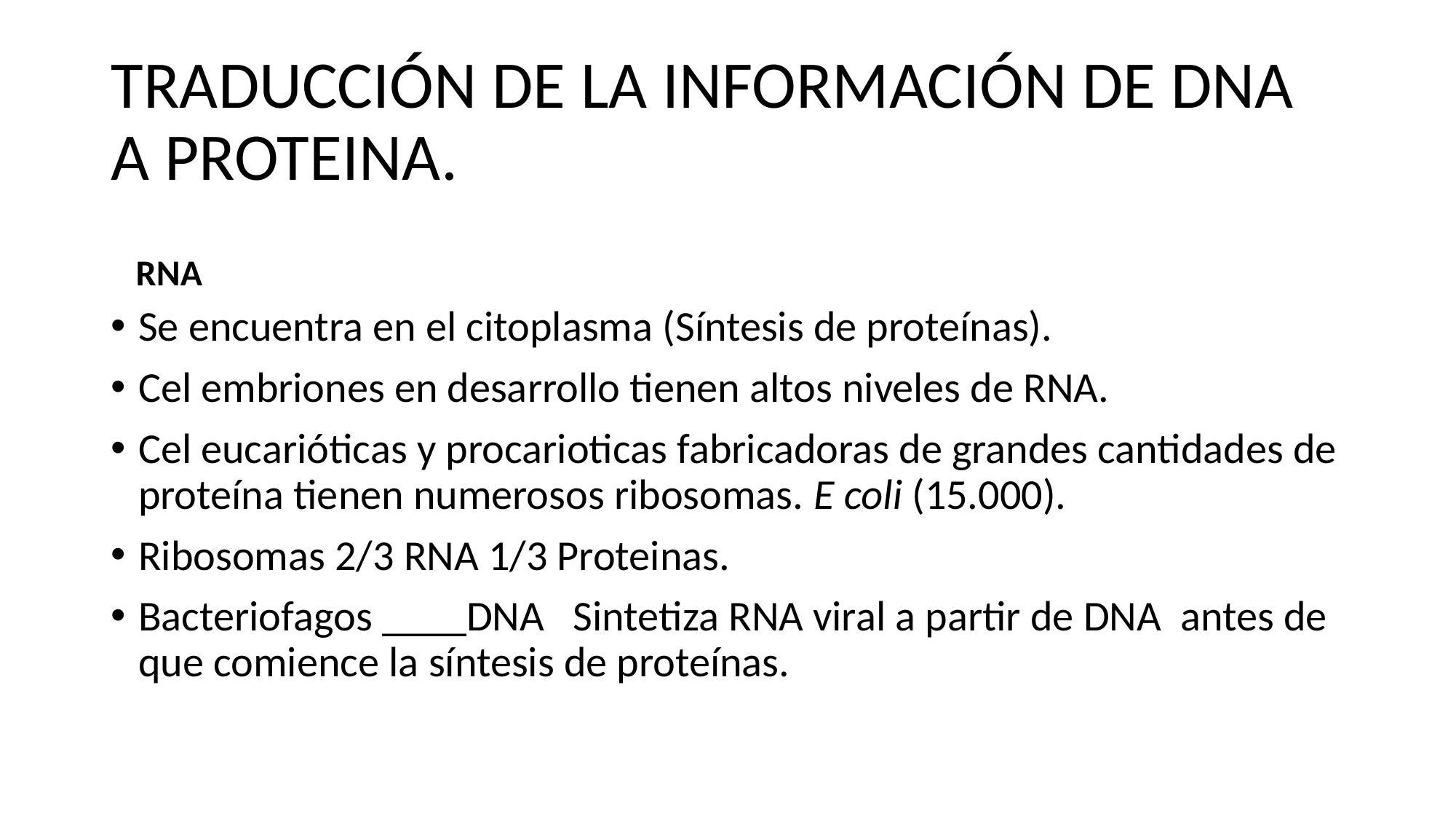

# TRADUCCIÓN DE LA INFORMACIÓN DE DNA A PROTEINA.
RNA
Se encuentra en el citoplasma (Síntesis de proteínas).
Cel embriones en desarrollo tienen altos niveles de RNA.
Cel eucarióticas y procarioticas fabricadoras de grandes cantidades de proteína tienen numerosos ribosomas. E coli (15.000).
Ribosomas 2/3 RNA 1/3 Proteinas.
Bacteriofagos ____DNA   Sintetiza RNA viral a partir de DNA  antes de que comience la síntesis de proteínas.